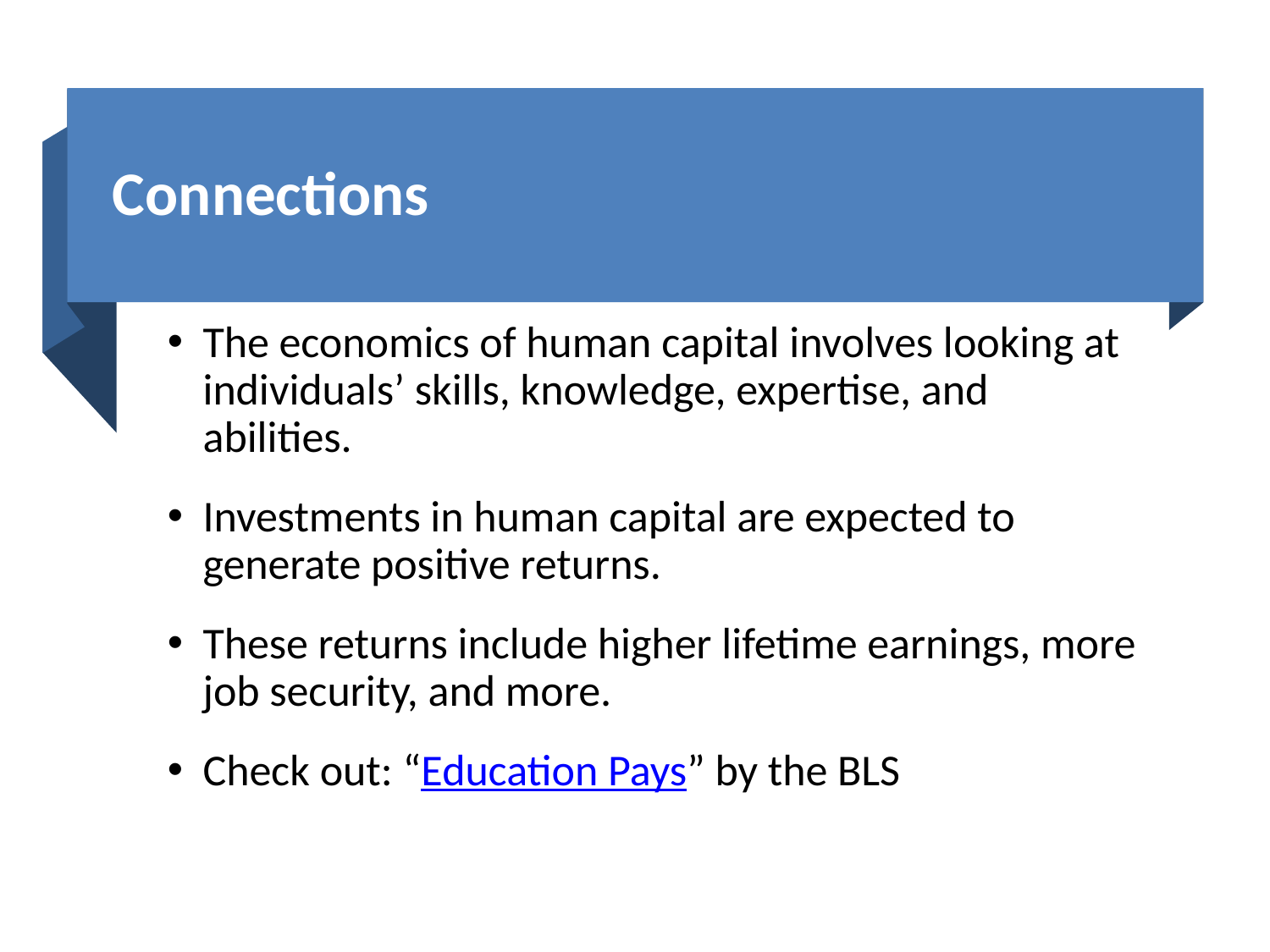

# Connections

The economics of human capital involves looking at individuals’ skills, knowledge, expertise, and abilities.
Investments in human capital are expected to generate positive returns.
These returns include higher lifetime earnings, more job security, and more.
Check out: “Education Pays” by the BLS